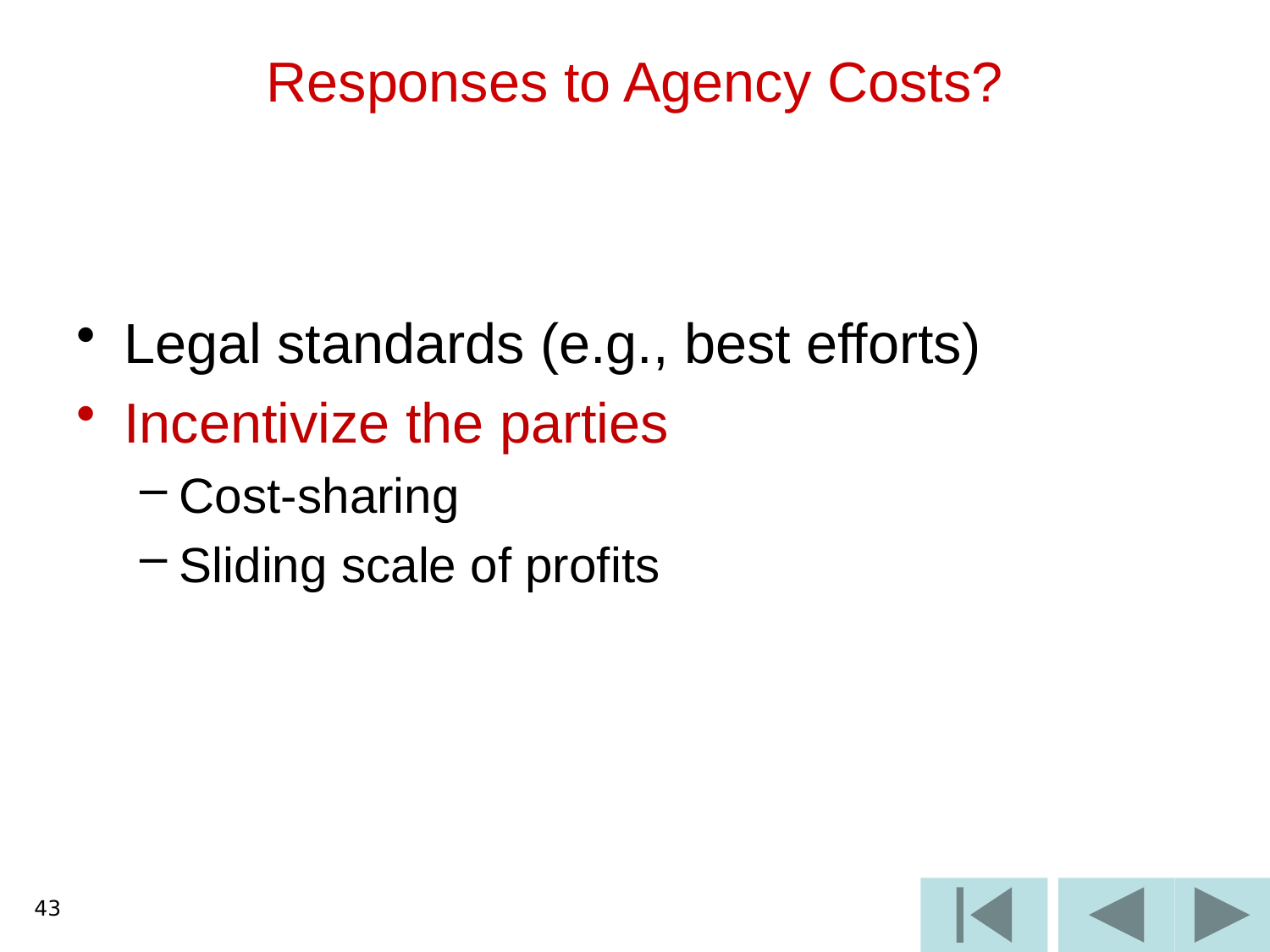

# Responses to Agency Costs?

Legal standards (e.g., best efforts)
Incentivize the parties
Cost-sharing
Sliding scale of profits
43